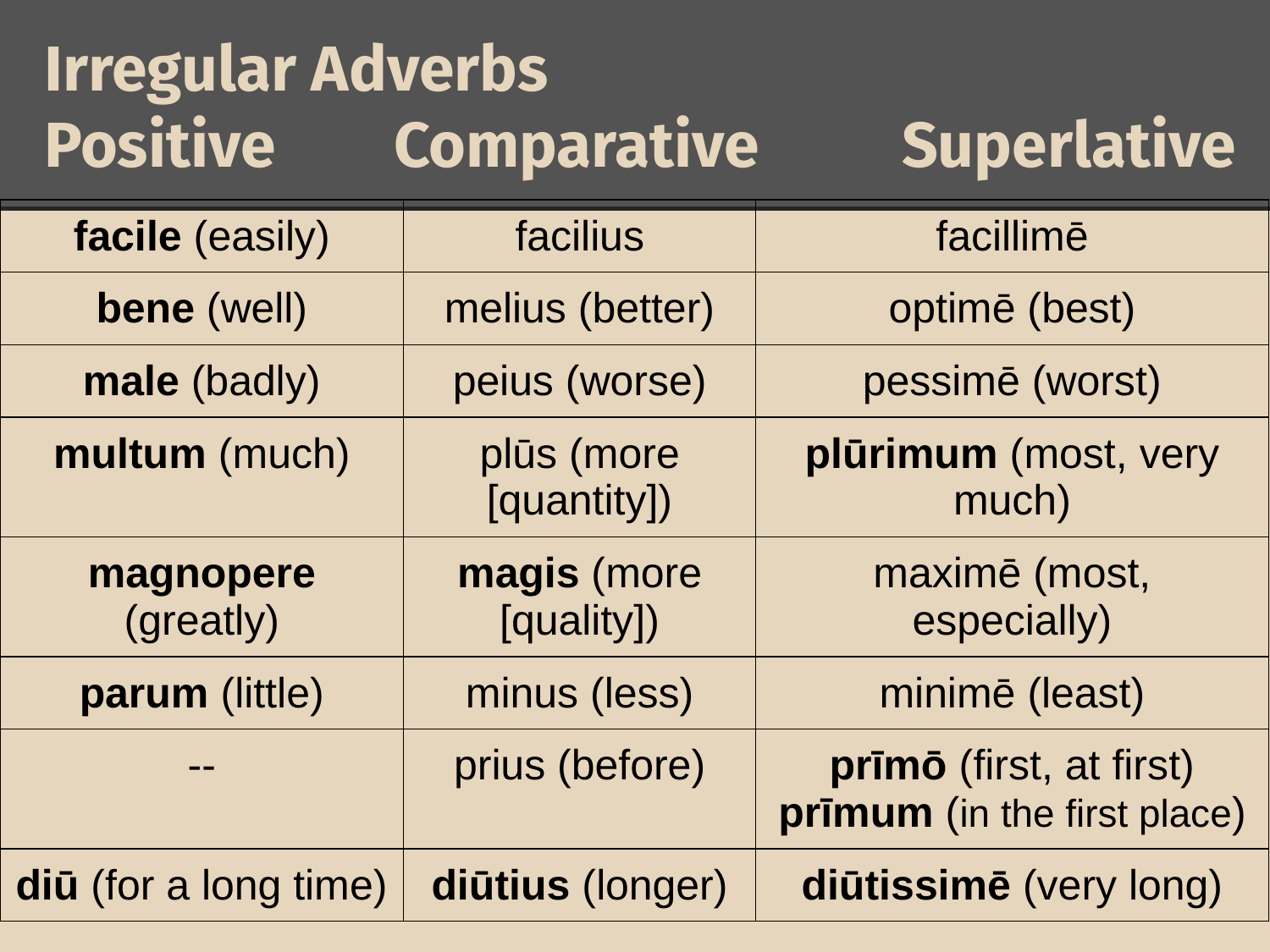

# Irregular Adverbs
Positive	Comparative		Superlative
| facile (easily) | facilius | facillimē |
| --- | --- | --- |
| bene (well) | melius (better) | optimē (best) |
| male (badly) | peius (worse) | pessimē (worst) |
| multum (much) | plūs (more [quantity]) | plūrimum (most, very much) |
| magnopere (greatly) | magis (more [quality]) | maximē (most, especially) |
| parum (little) | minus (less) | minimē (least) |
| -- | prius (before) | prīmō (first, at first) prīmum (in the first place) |
| diū (for a long time) | diūtius (longer) | diūtissimē (very long) |